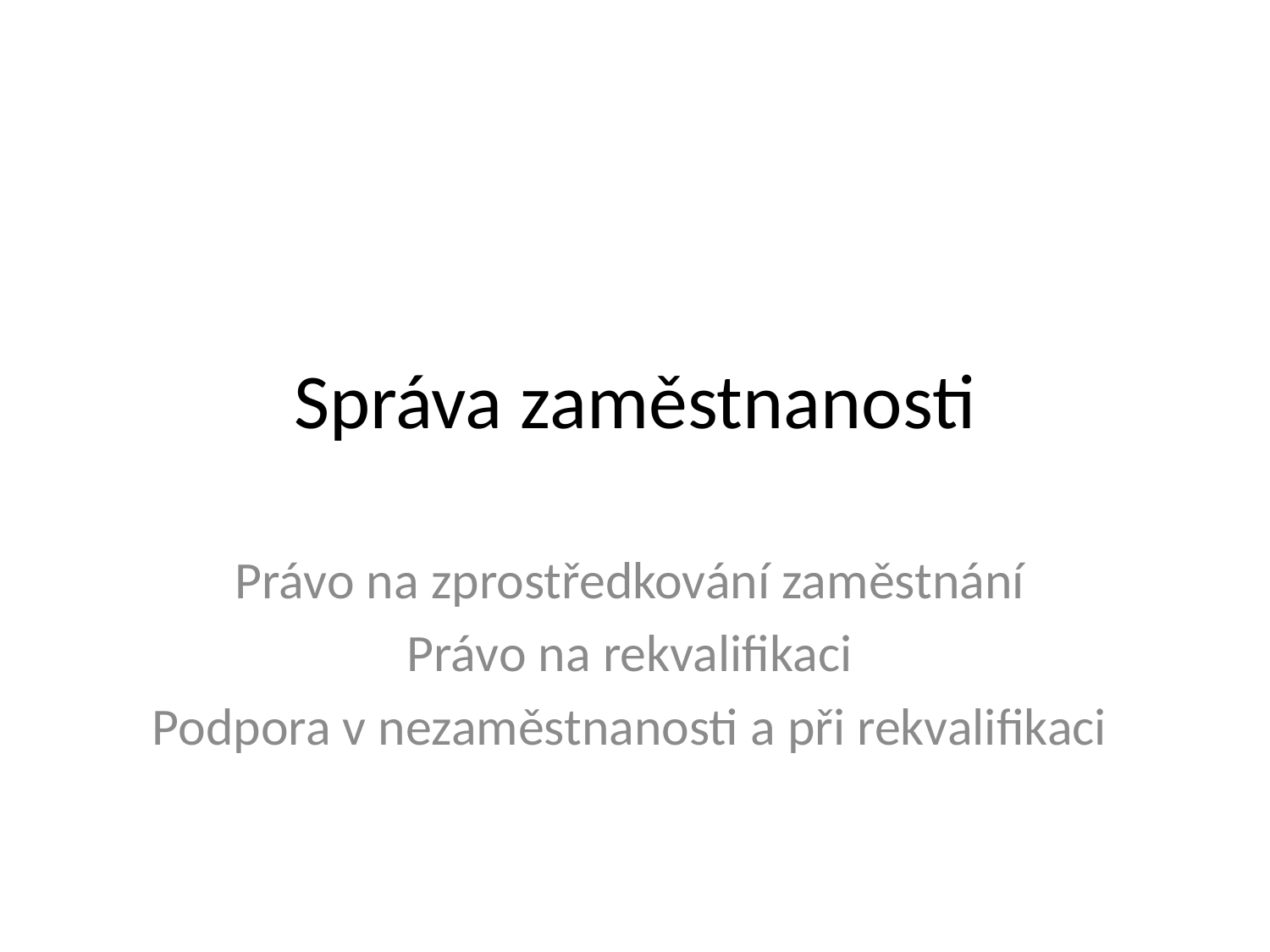

# Správa zaměstnanosti
Právo na zprostředkování zaměstnání
Právo na rekvalifikaci
Podpora v nezaměstnanosti a při rekvalifikaci